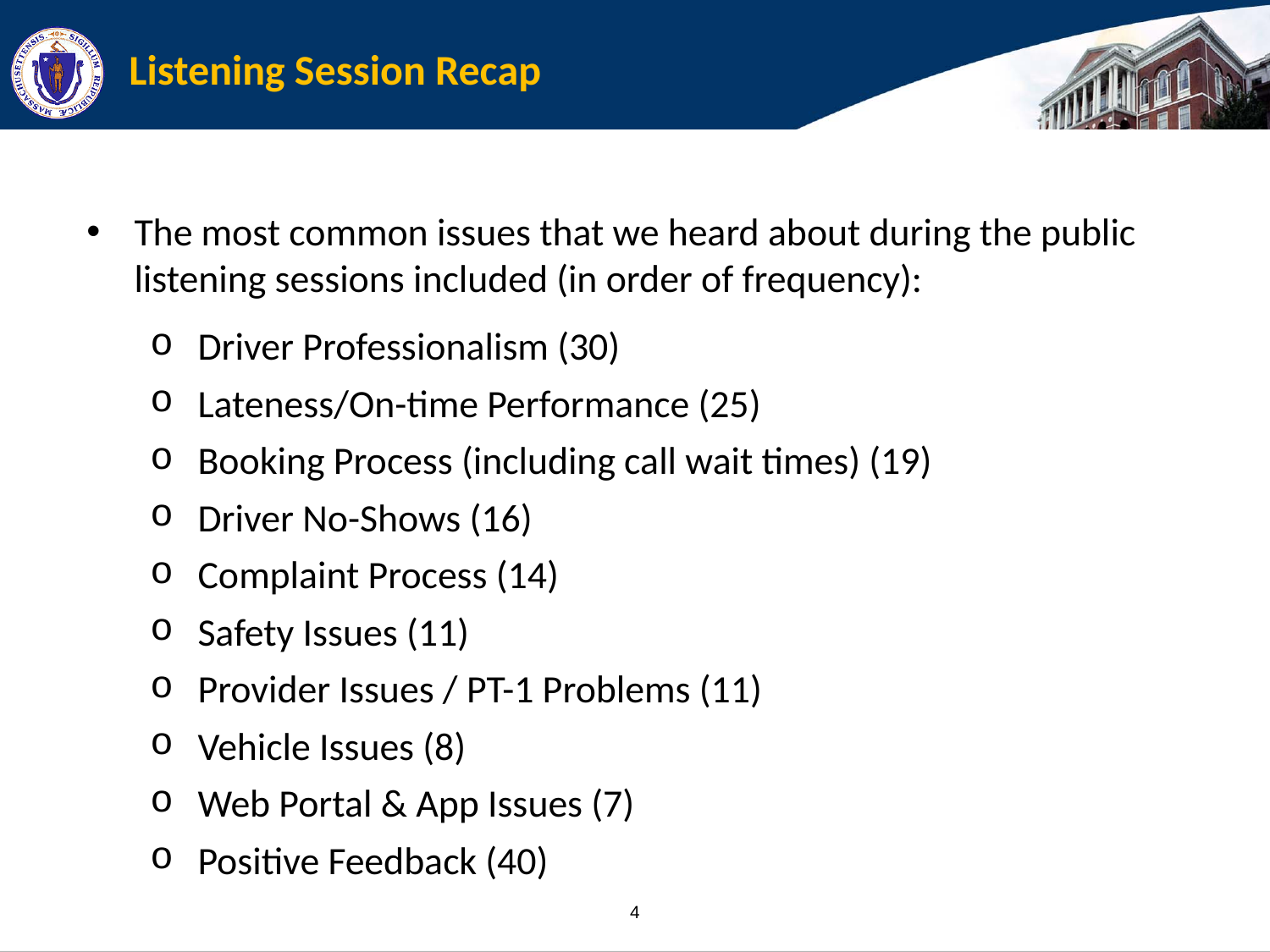

# Listening Session Recap
The most common issues that we heard about during the public listening sessions included (in order of frequency):
Driver Professionalism (30)
Lateness/On-time Performance (25)
Booking Process (including call wait times) (19)
Driver No-Shows (16)
Complaint Process (14)
Safety Issues (11)
Provider Issues / PT-1 Problems (11)
Vehicle Issues (8)
Web Portal & App Issues (7)
Positive Feedback (40)